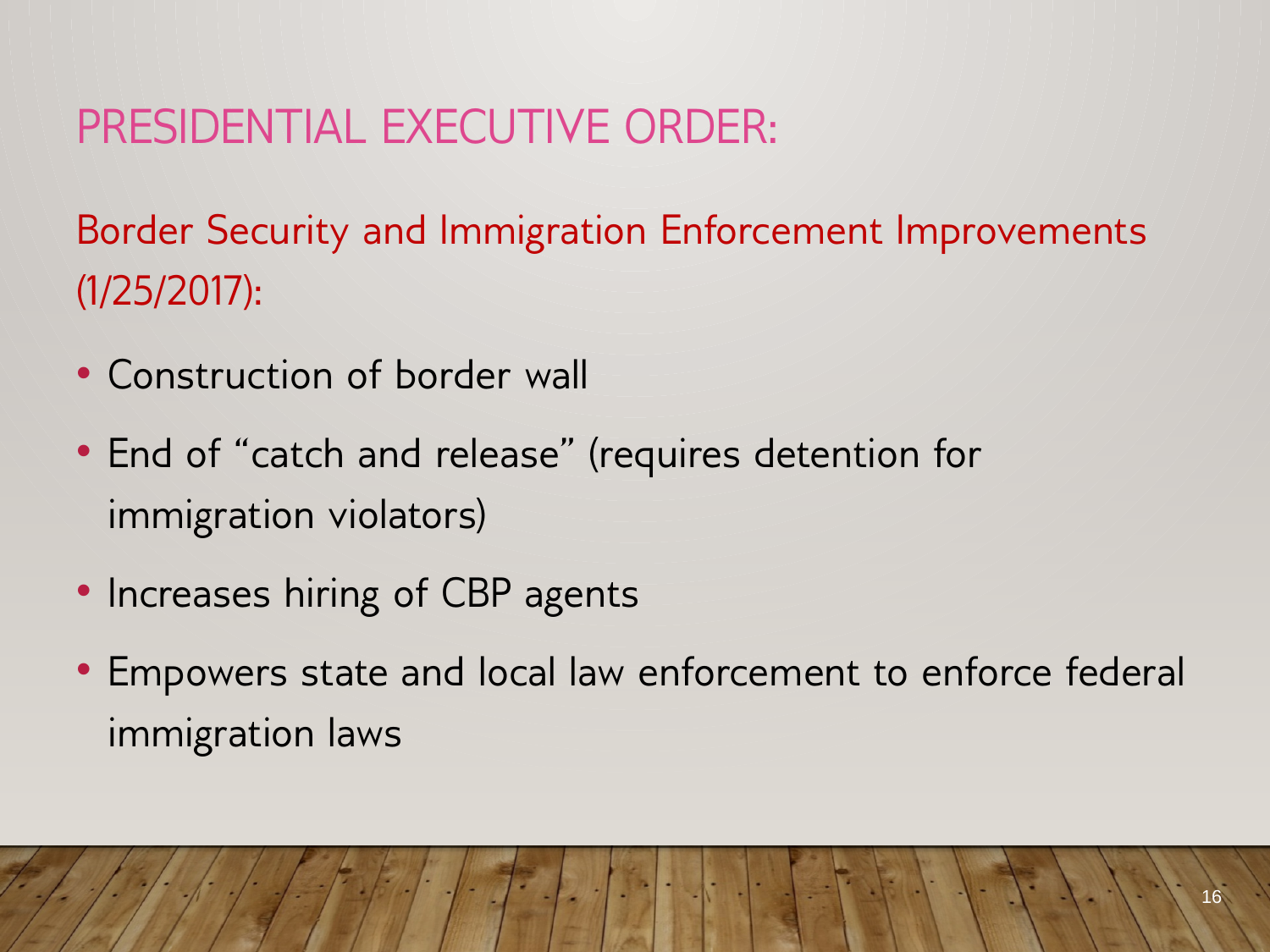

# Presidential Executive Order:
Border Security and Immigration Enforcement Improvements (1/25/2017):

Construction of border wall
End of “catch and release” (requires detention for immigration violators)
Increases hiring of CBP agents
Empowers state and local law enforcement to enforce federal immigration laws